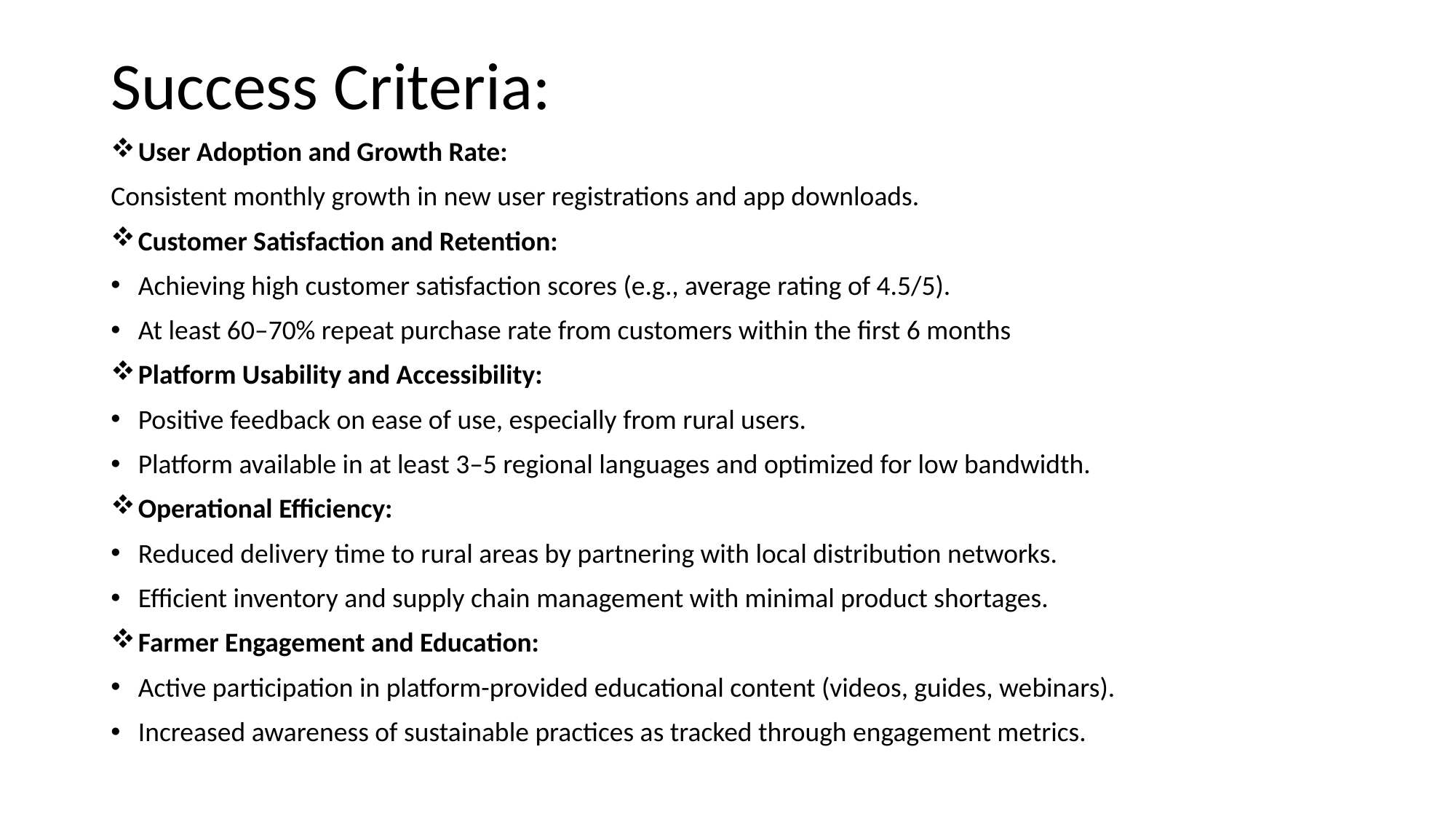

# Success Criteria:
User Adoption and Growth Rate:
Consistent monthly growth in new user registrations and app downloads.
Customer Satisfaction and Retention:
Achieving high customer satisfaction scores (e.g., average rating of 4.5/5).
At least 60–70% repeat purchase rate from customers within the first 6 months
Platform Usability and Accessibility:
Positive feedback on ease of use, especially from rural users.
Platform available in at least 3–5 regional languages and optimized for low bandwidth.
Operational Efficiency:
Reduced delivery time to rural areas by partnering with local distribution networks.
Efficient inventory and supply chain management with minimal product shortages.
Farmer Engagement and Education:
Active participation in platform-provided educational content (videos, guides, webinars).
Increased awareness of sustainable practices as tracked through engagement metrics.